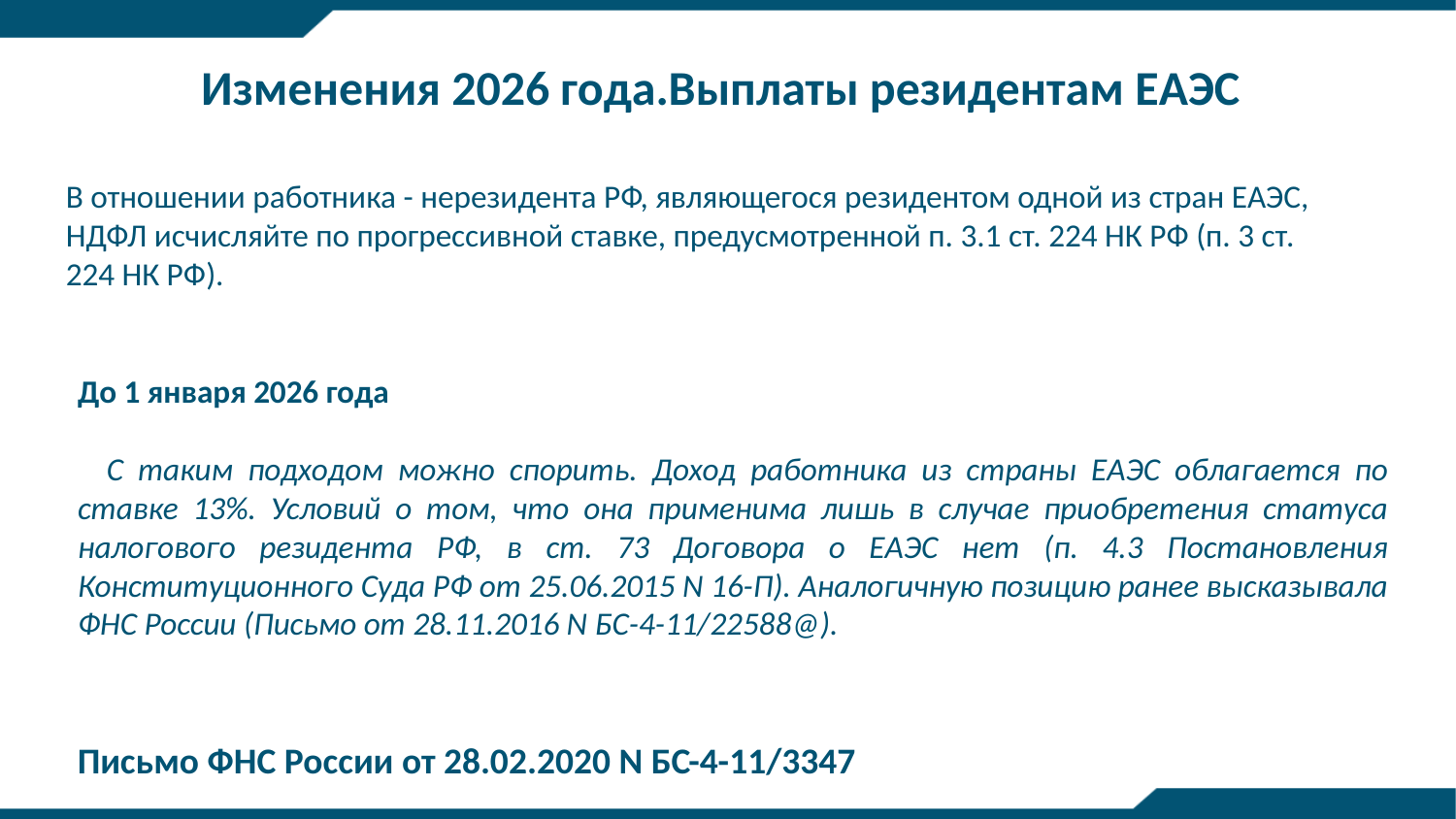

Изменения 2026 года.Выплаты резидентам ЕАЭС
В отношении работника - нерезидента РФ, являющегося резидентом одной из стран ЕАЭС, НДФЛ исчисляйте по прогрессивной ставке, предусмотренной п. 3.1 ст. 224 НК РФ (п. 3 ст. 224 НК РФ).
До 1 января 2026 года

С таким подходом можно спорить. Доход работника из страны ЕАЭС облагается по ставке 13%. Условий о том, что она применима лишь в случае приобретения статуса налогового резидента РФ, в ст. 73 Договора о ЕАЭС нет (п. 4.3 Постановления Конституционного Суда РФ от 25.06.2015 N 16-П). Аналогичную позицию ранее высказывала ФНС России (Письмо от 28.11.2016 N БС-4-11/22588@).

Письмо ФНС России от 28.02.2020 N БС-4-11/3347